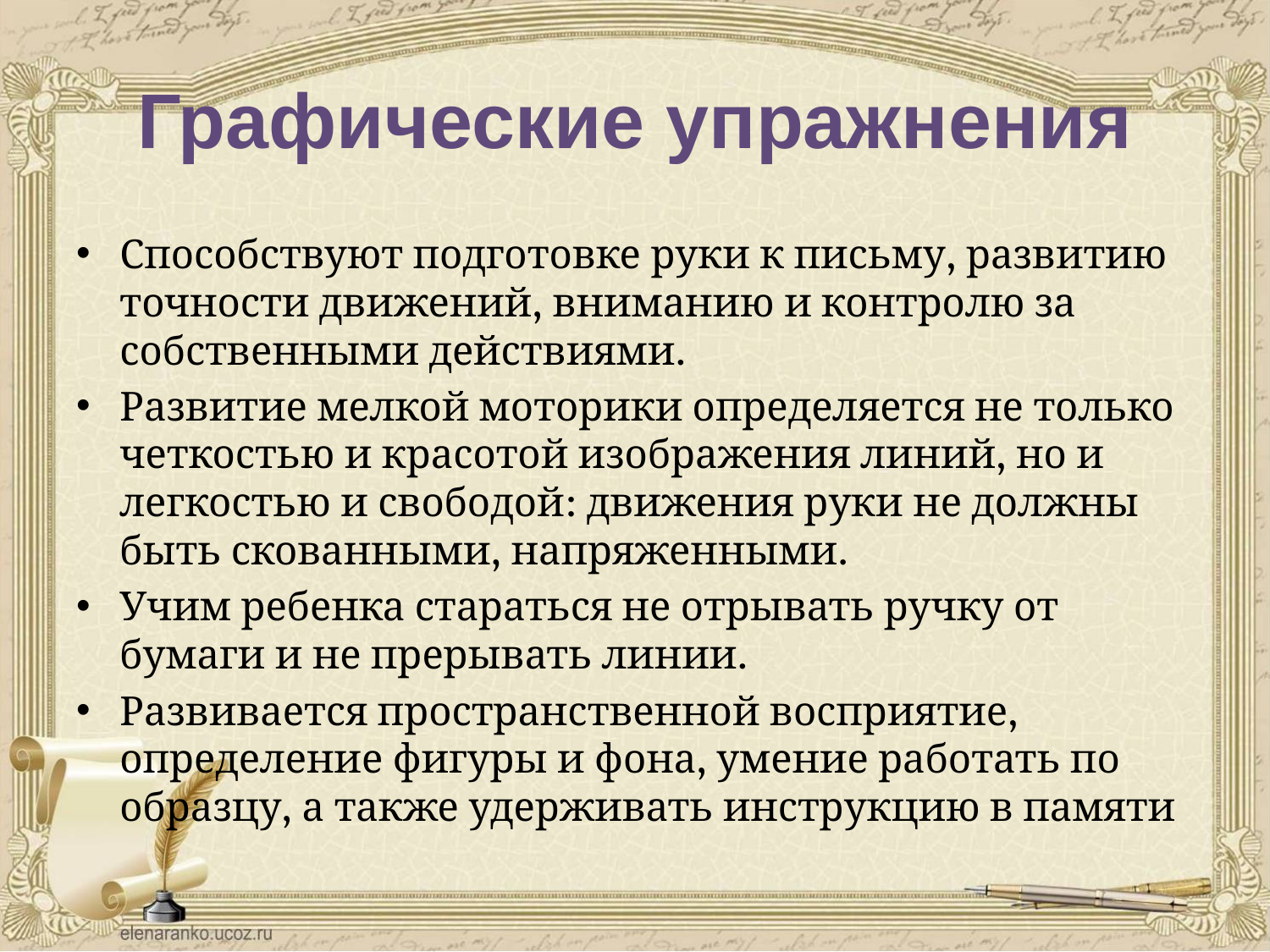

# Графические упражнения
Способствуют подготовке руки к письму, развитию точности движений, вниманию и контролю за собственными действиями.
Развитие мелкой моторики определяется не только четкостью и красотой изображения линий, но и легкостью и свободой: движения руки не должны быть скованными, напряженными.
Учим ребенка стараться не отрывать ручку от бумаги и не прерывать линии.
Развивается пространственной восприятие, определение фигуры и фона, умение работать по образцу, а также удерживать инструкцию в памяти